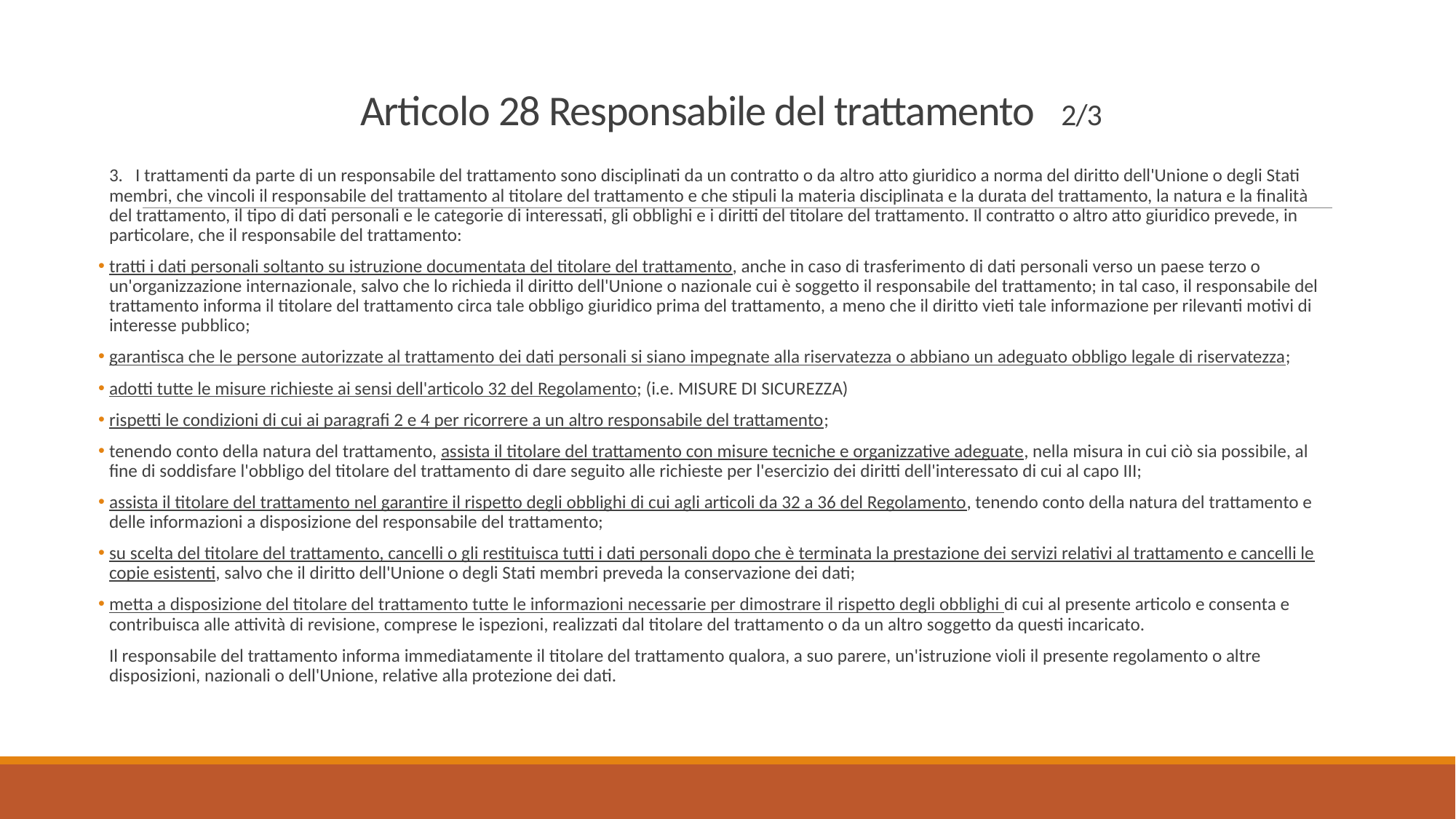

# Articolo 28 Responsabile del trattamento   2/3
3.   I trattamenti da parte di un responsabile del trattamento sono disciplinati da un contratto o da altro atto giuridico a norma del diritto dell'Unione o degli Stati membri, che vincoli il responsabile del trattamento al titolare del trattamento e che stipuli la materia disciplinata e la durata del trattamento, la natura e la finalità del trattamento, il tipo di dati personali e le categorie di interessati, gli obblighi e i diritti del titolare del trattamento. Il contratto o altro atto giuridico prevede, in particolare, che il responsabile del trattamento:
tratti i dati personali soltanto su istruzione documentata del titolare del trattamento, anche in caso di trasferimento di dati personali verso un paese terzo o un'organizzazione internazionale, salvo che lo richieda il diritto dell'Unione o nazionale cui è soggetto il responsabile del trattamento; in tal caso, il responsabile del trattamento informa il titolare del trattamento circa tale obbligo giuridico prima del trattamento, a meno che il diritto vieti tale informazione per rilevanti motivi di interesse pubblico;
garantisca che le persone autorizzate al trattamento dei dati personali si siano impegnate alla riservatezza o abbiano un adeguato obbligo legale di riservatezza;
adotti tutte le misure richieste ai sensi dell'articolo 32 del Regolamento; (i.e. MISURE DI SICUREZZA)
rispetti le condizioni di cui ai paragrafi 2 e 4 per ricorrere a un altro responsabile del trattamento;
tenendo conto della natura del trattamento, assista il titolare del trattamento con misure tecniche e organizzative adeguate, nella misura in cui ciò sia possibile, al fine di soddisfare l'obbligo del titolare del trattamento di dare seguito alle richieste per l'esercizio dei diritti dell'interessato di cui al capo III;
assista il titolare del trattamento nel garantire il rispetto degli obblighi di cui agli articoli da 32 a 36 del Regolamento, tenendo conto della natura del trattamento e delle informazioni a disposizione del responsabile del trattamento;
su scelta del titolare del trattamento, cancelli o gli restituisca tutti i dati personali dopo che è terminata la prestazione dei servizi relativi al trattamento e cancelli le copie esistenti, salvo che il diritto dell'Unione o degli Stati membri preveda la conservazione dei dati;
metta a disposizione del titolare del trattamento tutte le informazioni necessarie per dimostrare il rispetto degli obblighi di cui al presente articolo e consenta e contribuisca alle attività di revisione, comprese le ispezioni, realizzati dal titolare del trattamento o da un altro soggetto da questi incaricato.
Il responsabile del trattamento informa immediatamente il titolare del trattamento qualora, a suo parere, un'istruzione violi il presente regolamento o altre disposizioni, nazionali o dell'Unione, relative alla protezione dei dati.